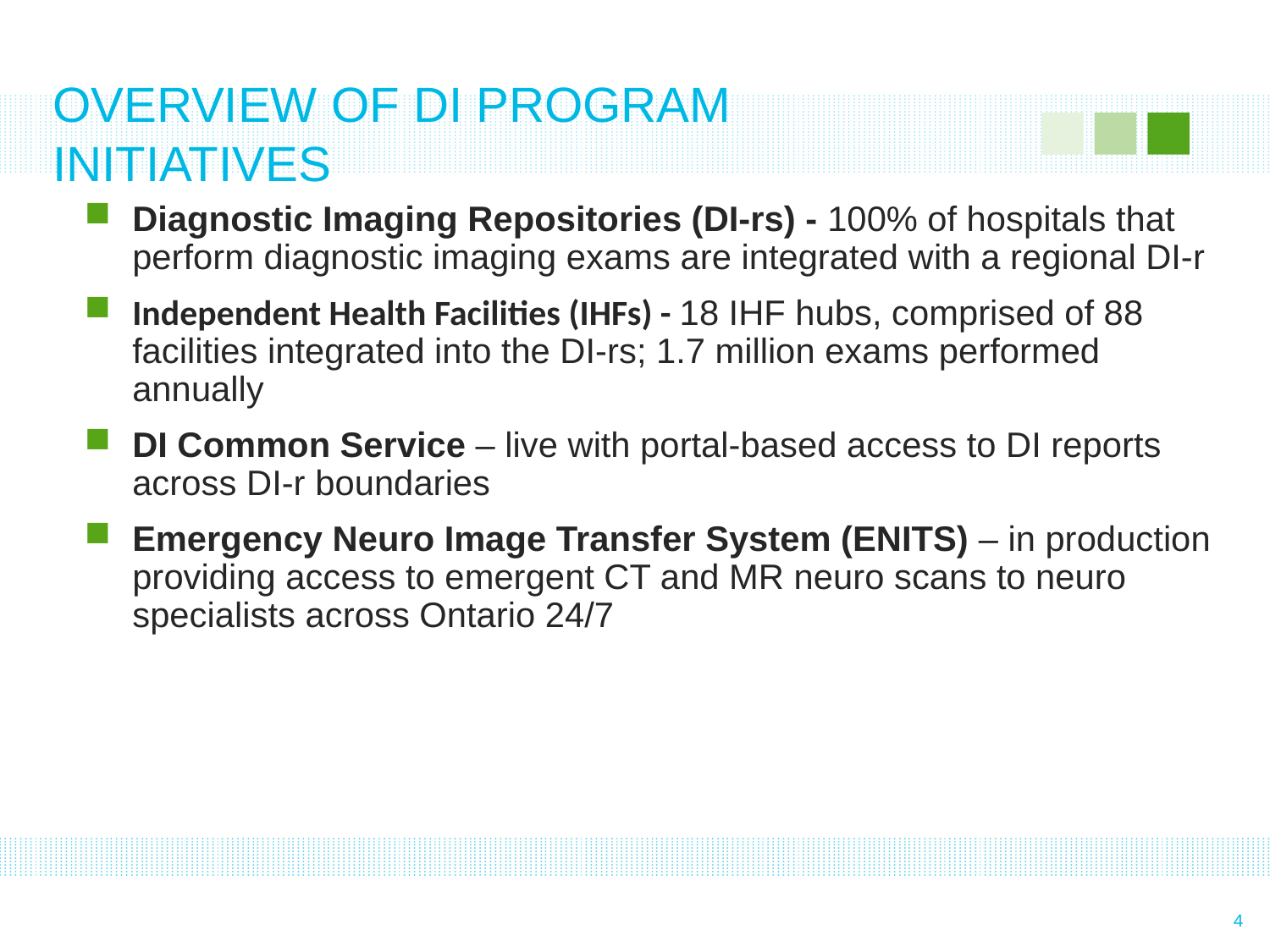

# OVERVIEW OF DI PROGRAM INITIATIVES
Diagnostic Imaging Repositories (DI-rs) - 100% of hospitals that perform diagnostic imaging exams are integrated with a regional DI-r
Independent Health Facilities (IHFs) - 18 IHF hubs, comprised of 88 facilities integrated into the DI-rs; 1.7 million exams performed annually
DI Common Service – live with portal-based access to DI reports across DI-r boundaries
Emergency Neuro Image Transfer System (ENITS) – in production providing access to emergent CT and MR neuro scans to neuro specialists across Ontario 24/7

4